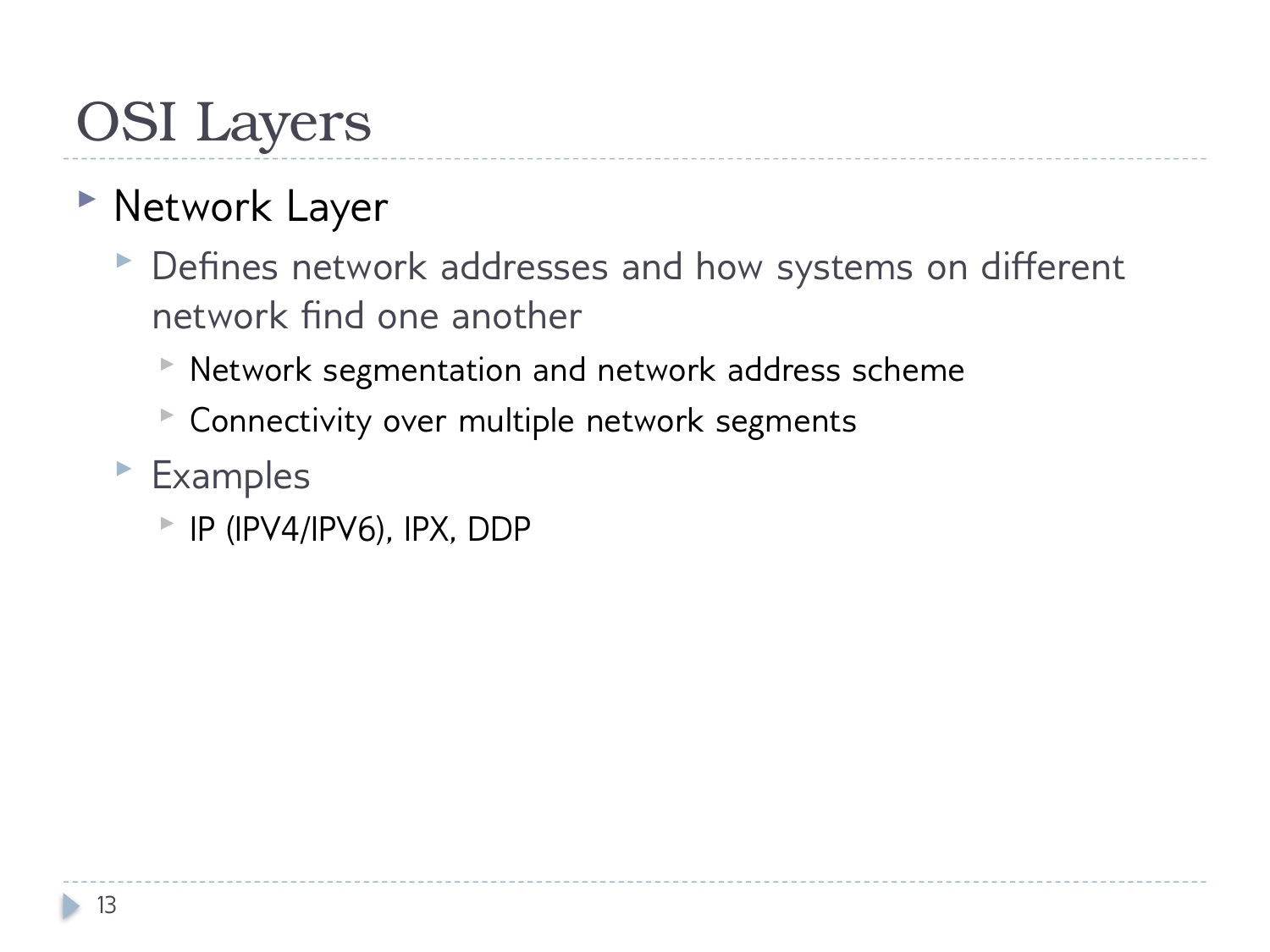

# OSI Layers
Network Layer
Defines network addresses and how systems on different network find one another
Network segmentation and network address scheme
Connectivity over multiple network segments
Examples
IP (IPV4/IPV6), IPX, DDP

13